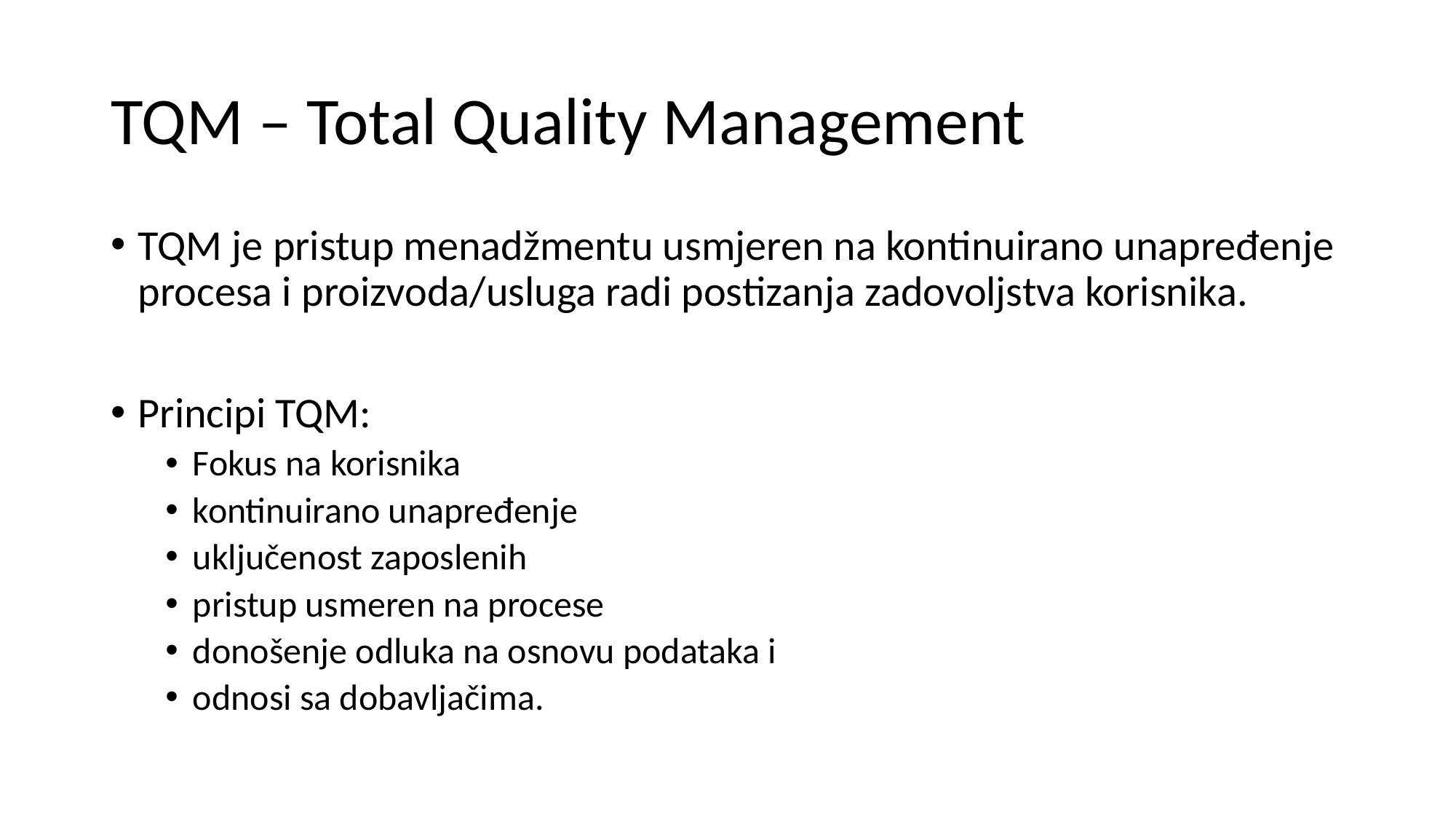

# TQM – Total Quality Management
TQM je pristup menadžmentu usmjeren na kontinuirano unapređenje procesa i proizvoda/usluga radi postizanja zadovoljstva korisnika.

Principi TQM:
Fokus na korisnika
kontinuirano unapređenje
uključenost zaposlenih
pristup usmeren na procese
donošenje odluka na osnovu podataka i
odnosi sa dobavljačima.